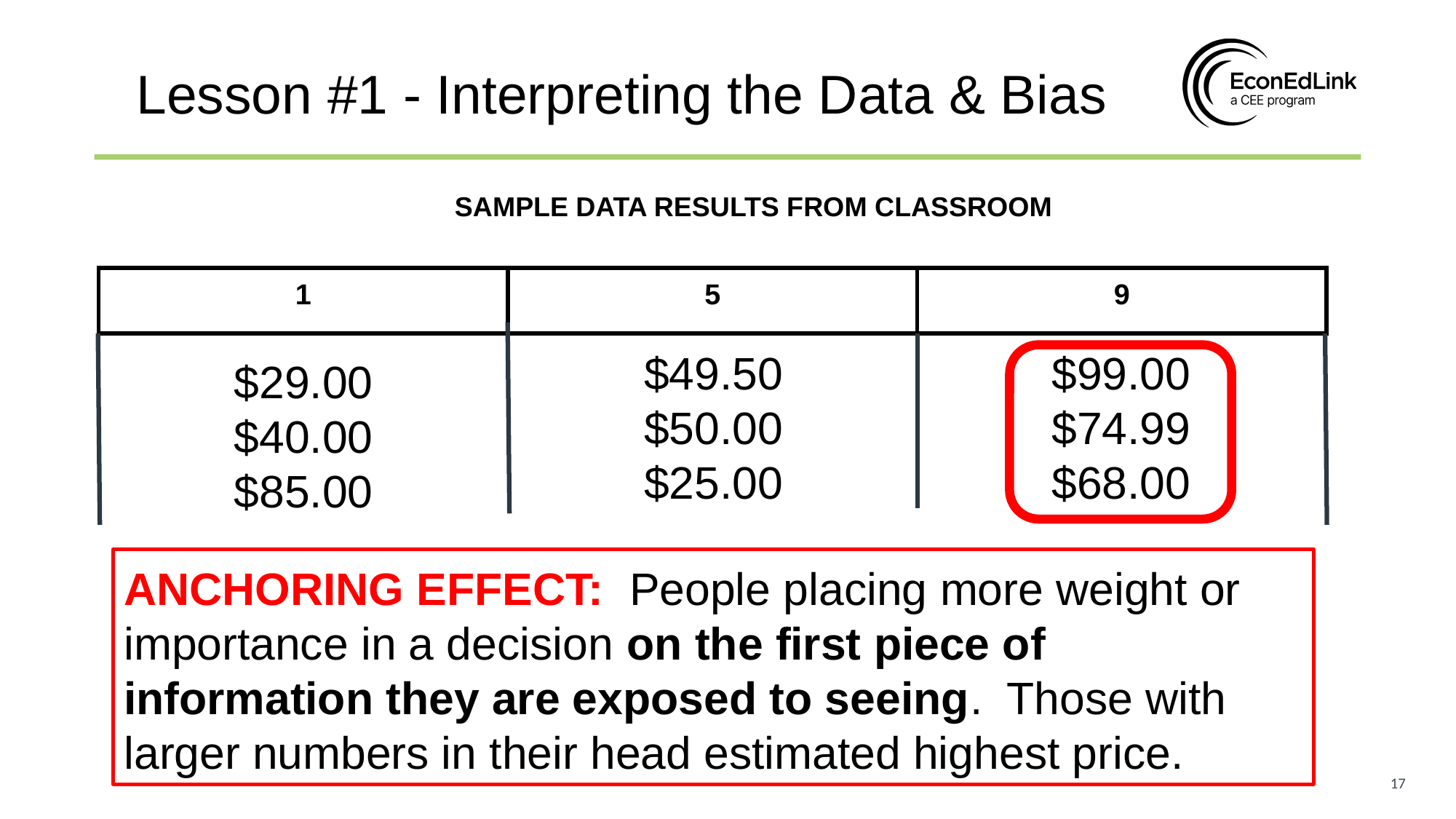

Lesson #1 - Interpreting the Data & Bias
SAMPLE DATA RESULTS FROM CLASSROOM
| 1 | 5 | 9 |
| --- | --- | --- |
$49.50
$50.00
$25.00
$99.00
$74.99
$68.00
$29.00
$40.00
$85.00

ANCHORING EFFECT:  People placing more weight or importance in a decision on the first piece of information they are exposed to seeing.  Those with larger numbers in their head estimated highest price.
17